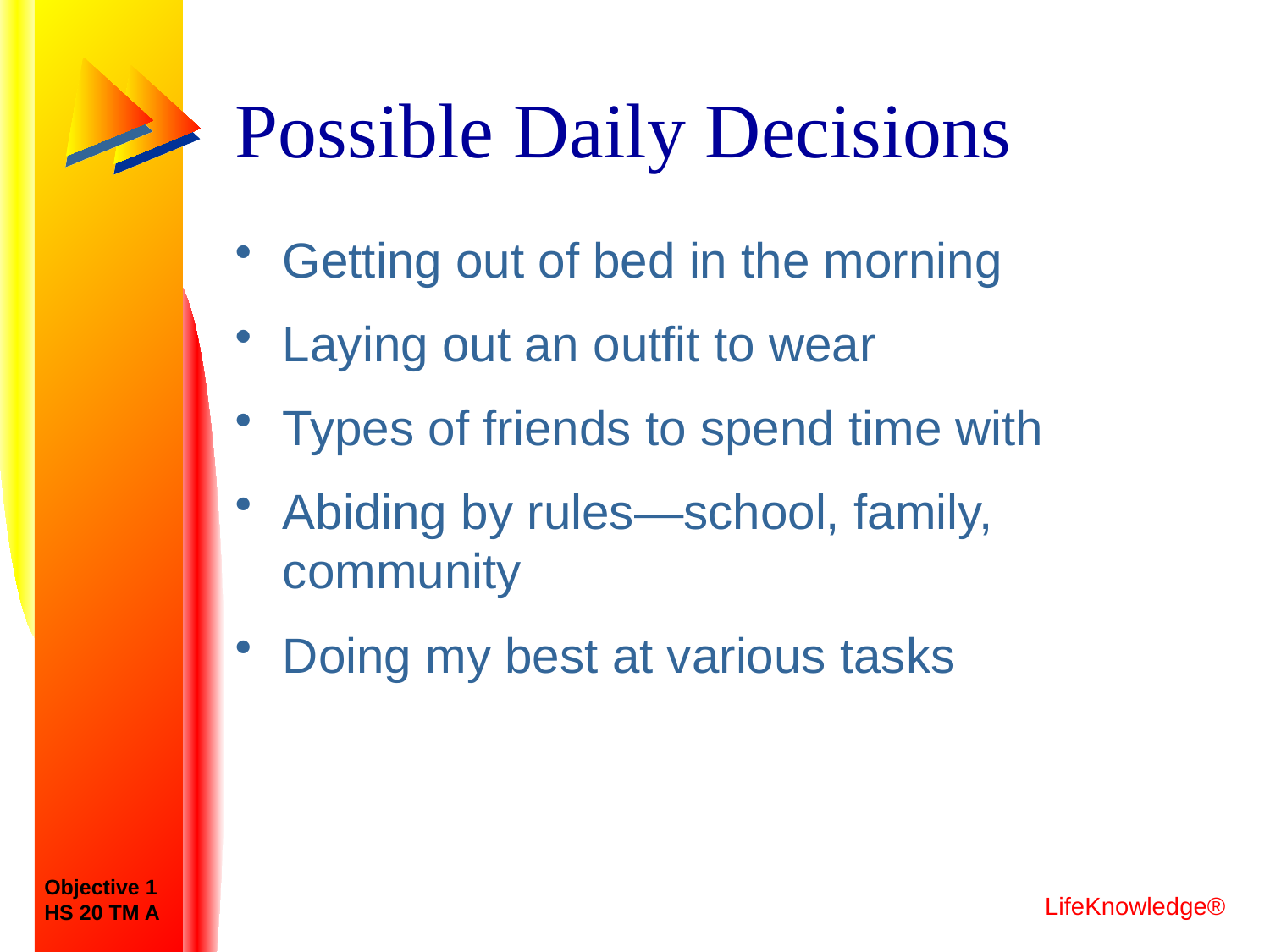

# Possible Daily Decisions
Getting out of bed in the morning
Laying out an outfit to wear
Types of friends to spend time with
Abiding by rules—school, family, community
Doing my best at various tasks
Objective 1
HS 20 TM A
LifeKnowledge®